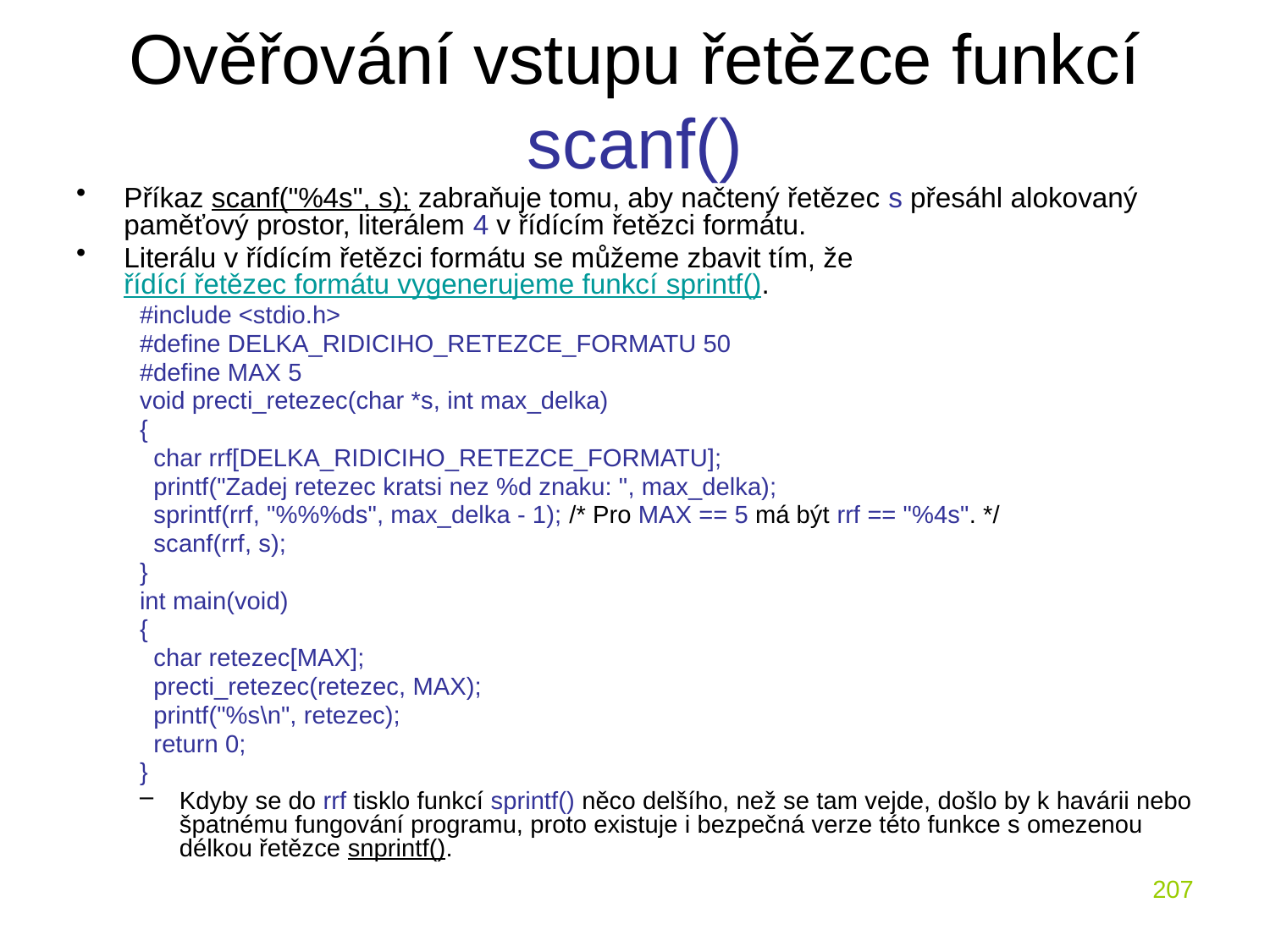

# Ověřování vstupu řetězce funkcí scanf()
Příkaz scanf("%4s", s); zabraňuje tomu, aby načtený řetězec s přesáhl alokovaný paměťový prostor, literálem 4 v řídícím řetězci formátu.
Literálu v řídícím řetězci formátu se můžeme zbavit tím, že řídící řetězec formátu vygenerujeme funkcí sprintf().
#include <stdio.h>
#define DELKA_RIDICIHO_RETEZCE_FORMATU 50
#define MAX 5
void precti_retezec(char *s, int max_delka)
{
  char rrf[DELKA_RIDICIHO_RETEZCE_FORMATU];
  printf("Zadej retezec kratsi nez %d znaku: ", max_delka);
  sprintf(rrf, "%%%ds", max_delka - 1); /* Pro MAX == 5 má být rrf == "%4s". */
  scanf(rrf, s);
}
int main(void)
{
  char retezec[MAX];
  precti_retezec(retezec, MAX);
  printf("%s\n", retezec);
  return 0;
}
Kdyby se do rrf tisklo funkcí sprintf() něco delšího, než se tam vejde, došlo by k havárii nebo špatnému fungování programu, proto existuje i bezpečná verze této funkce s omezenou délkou řetězce snprintf().
207